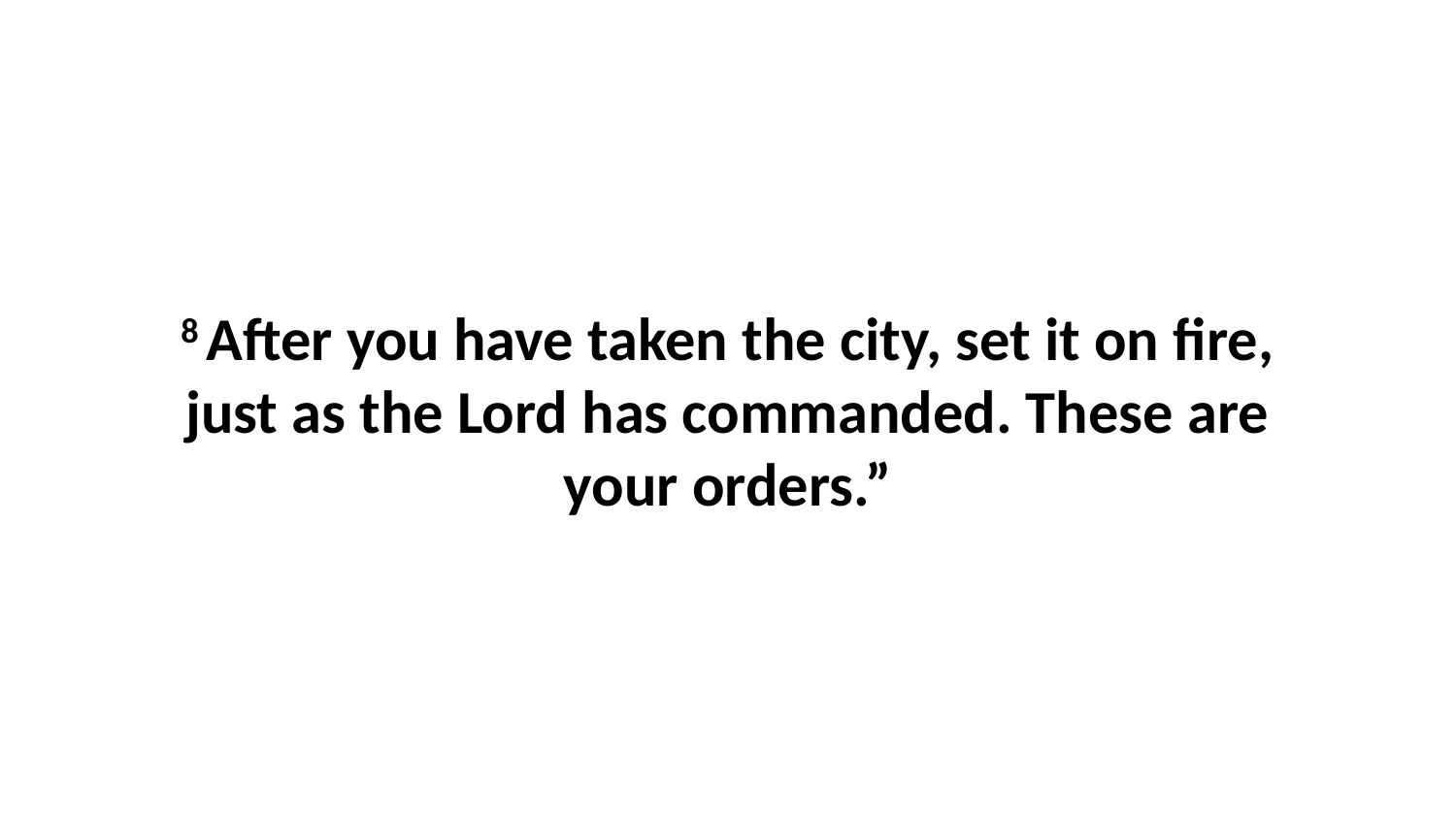

8 After you have taken the city, set it on fire, just as the Lord has commanded. These are your orders.”